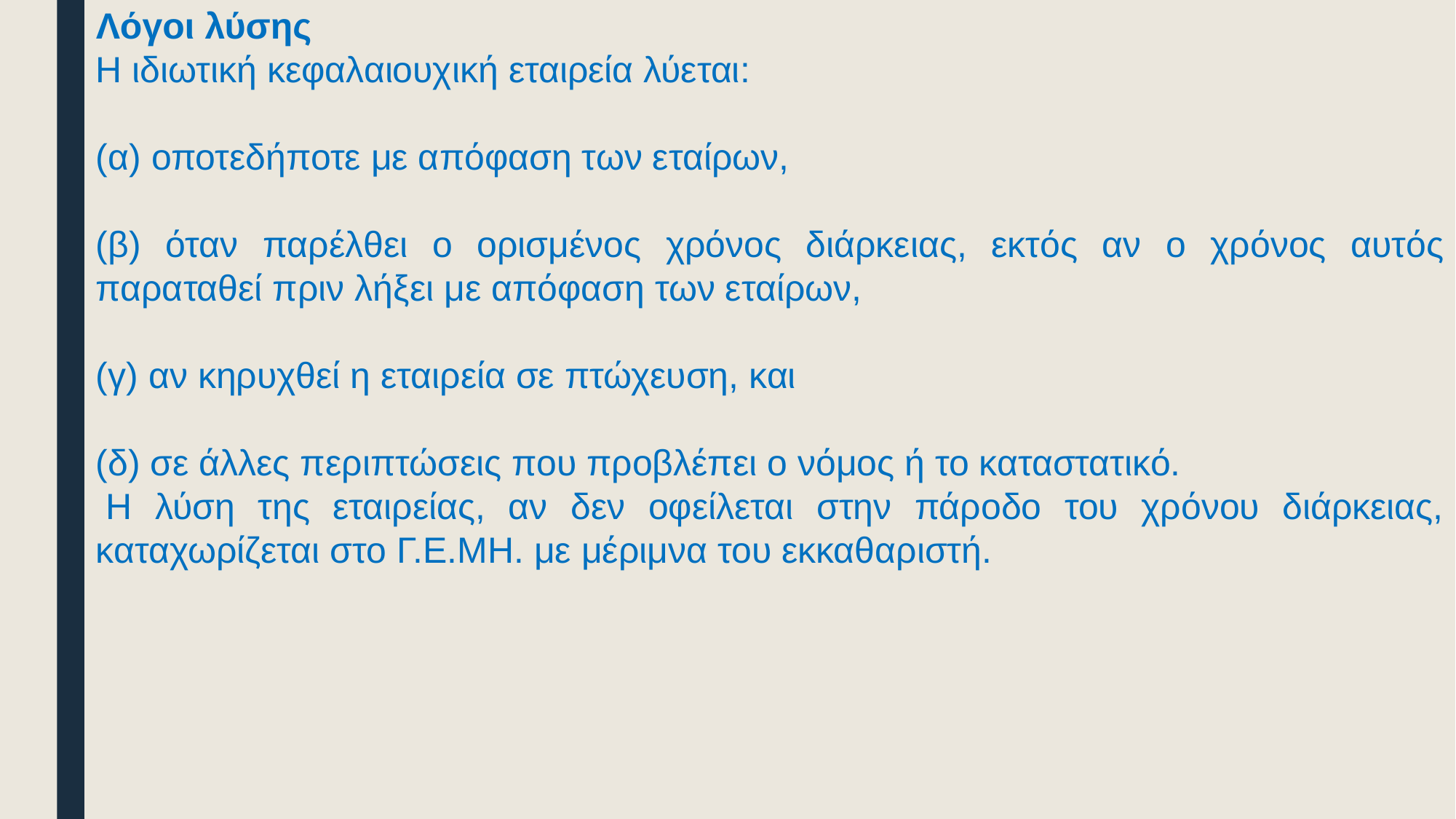

Λόγοι λύσης
Η ιδιωτική κεφαλαιουχική εταιρεία λύεται:

(α) οποτεδήποτε με απόφαση των εταίρων,

(β) όταν παρέλθει ο ορισμένος χρόνος διάρκειας, εκτός αν ο χρόνος αυτός παραταθεί πριν λήξει με απόφαση των εταίρων,

(γ) αν κηρυχθεί η εταιρεία σε πτώχευση, και

(δ) σε άλλες περιπτώσεις που προβλέπει ο νόμος ή το καταστατικό.
 Η λύση της εταιρείας, αν δεν οφείλεται στην πάροδο του χρόνου διάρκειας, καταχωρίζεται στο Γ.Ε.ΜΗ. με μέριμνα του εκκαθαριστή.